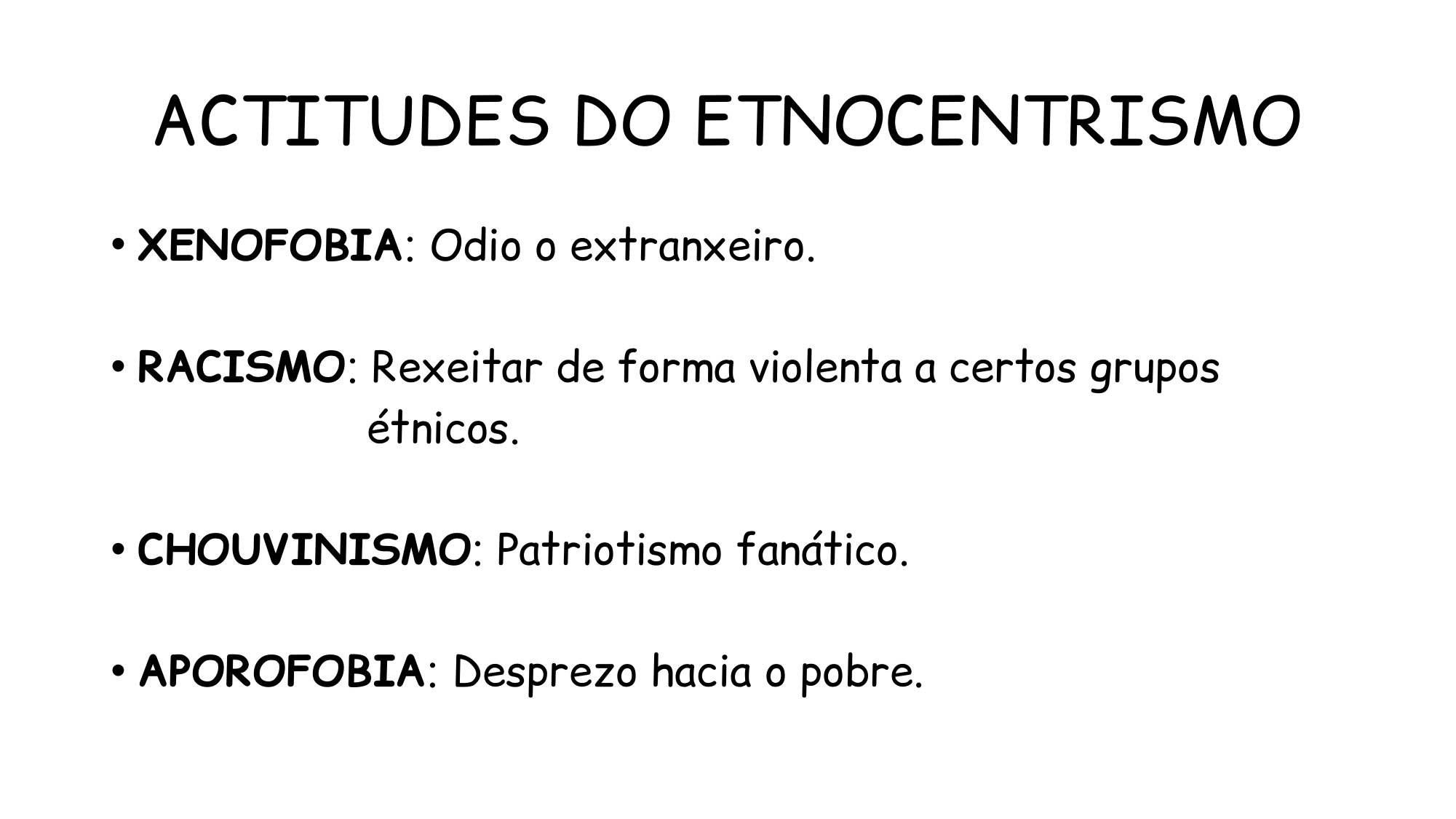

# ACTITUDES DO ETNOCENTRISMO
XENOFOBIA: Odio o extranxeiro.

RACISMO: Rexeitar de forma violenta a certos grupos
		   étnicos.

CHOUVINISMO: Patriotismo fanático.

APOROFOBIA: Desprezo hacia o pobre.